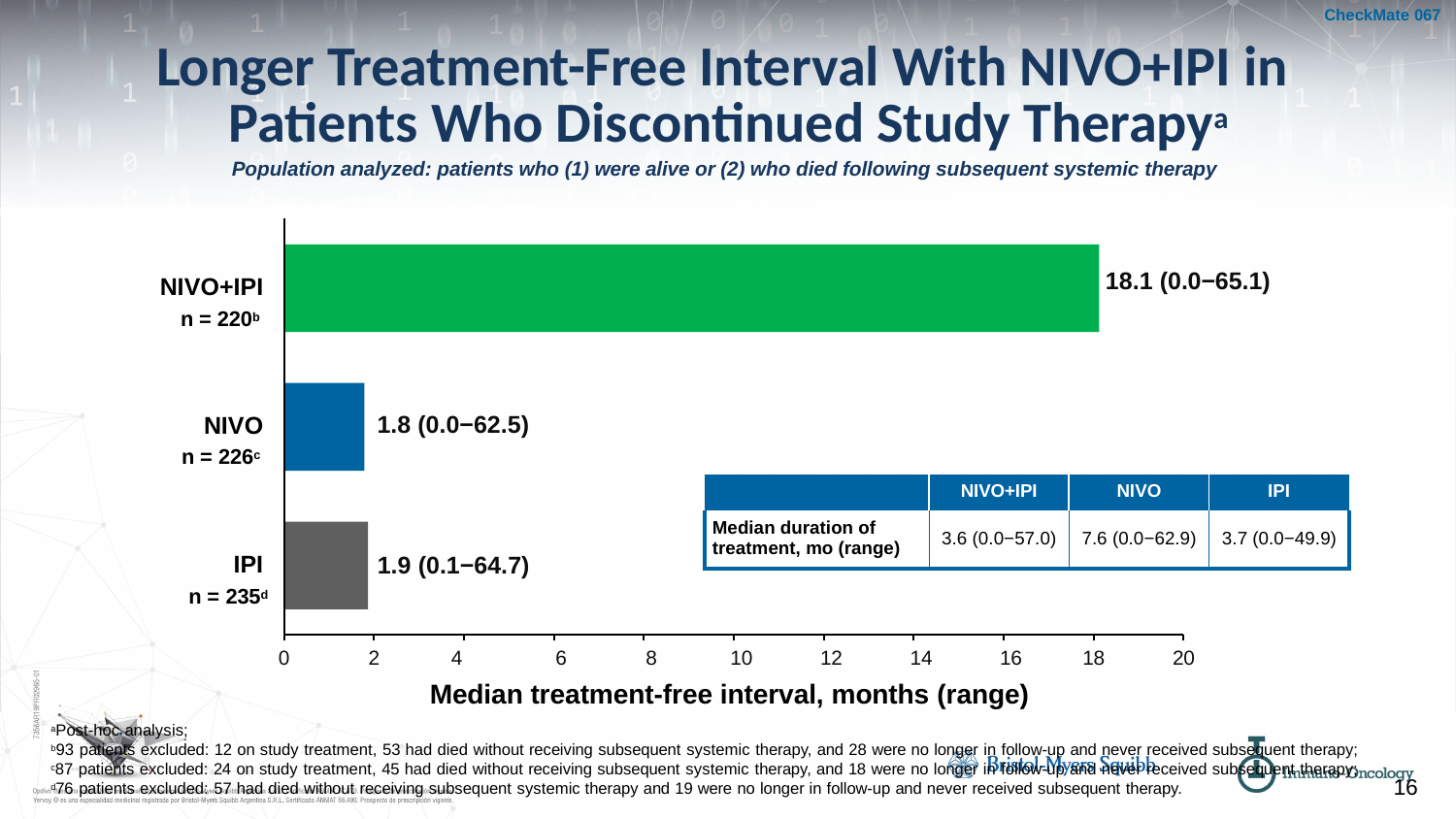

CheckMate 067
# Longer Treatment-Free Interval With NIVO+IPI in  Patients Who Discontinued Study Therapya
Population analyzed: patients who (1) were alive or (2) who died following subsequent systemic therapy

18.1 (0.0−65.1)
NIVO+IPI
n = 220b

NIVO
n = 226c
1.8 (0.0−62.5)
|  | NIVO+IPI | NIVO | IPI |
| --- | --- | --- | --- |
| Median duration of treatment, mo (range) | 3.6 (0.0−57.0) | 7.6 (0.0−62.9) | 3.7 (0.0−49.9) |

IPI
n = 235d
1.9 (0.1−64.7)

4	6	8	10	12	14	16
Median treatment-free interval, months (range)
0
2
18
20
aPost-hoc analysis;
b93 patients excluded: 12 on study treatment, 53 had died without receiving subsequent systemic therapy, and 28 were no longer in follow-up and never received subsequent therapy;  c87 patients excluded: 24 on study treatment, 45 had died without receiving subsequent systemic therapy, and 18 were no longer in follow-up and never received subsequent therapy;  d76 patients excluded: 57 had died without receiving subsequent systemic therapy and 19 were no longer in follow-up and never received subsequent therapy.
16